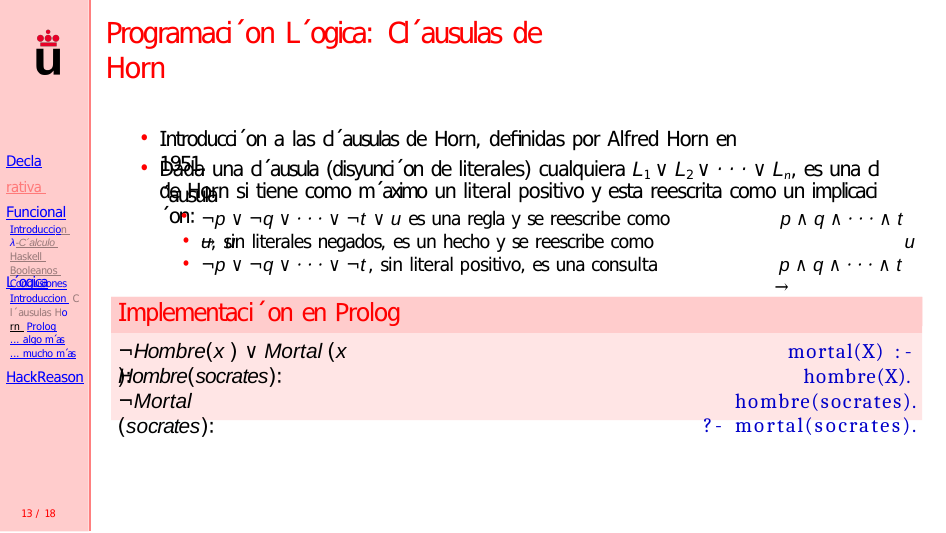

# Programaci´on L´ogica: Cl´ausulas de Horn
Introducci´on a las cl´ausulas de Horn, definidas por Alfred Horn en 1951.
Declarativa  Funcional
Introduccion  λ-C´alculo  Haskell  Booleanos  Conclusiones
Dada una cl´ausula (disyunci´on de literales) cualquiera L1 ∨ L2 ∨ · · · ∨ Ln, es una cl´ausula
de Horn si tiene como m´aximo un literal positivo y esta reescrita como un implicaci´on:
¬p ∨ ¬q ∨ · · · ∨ ¬t ∨ u es una regla y se reescribe como	p ∧ q ∧ · · · ∧ t → u
u, sin literales negados, es un hecho y se reescribe como
¬p ∨ ¬q ∨ · · · ∨ ¬t, sin literal positivo, es una consulta
u  p ∧ q ∧ · · · ∧ t →
L´ogica
Introduccion  Cl´ausulas Horn  Prolog
... algo m´as
... mucho m´as

Implementaci´on en Prolog

¬Hombre(x ) ∨ Mortal (x ):
mortal(X) :- hombre(X).  hombre(socrates).
?- mortal(socrates).
Hombre(socrates):
¬Mortal (socrates):
HackReason
13 / 18